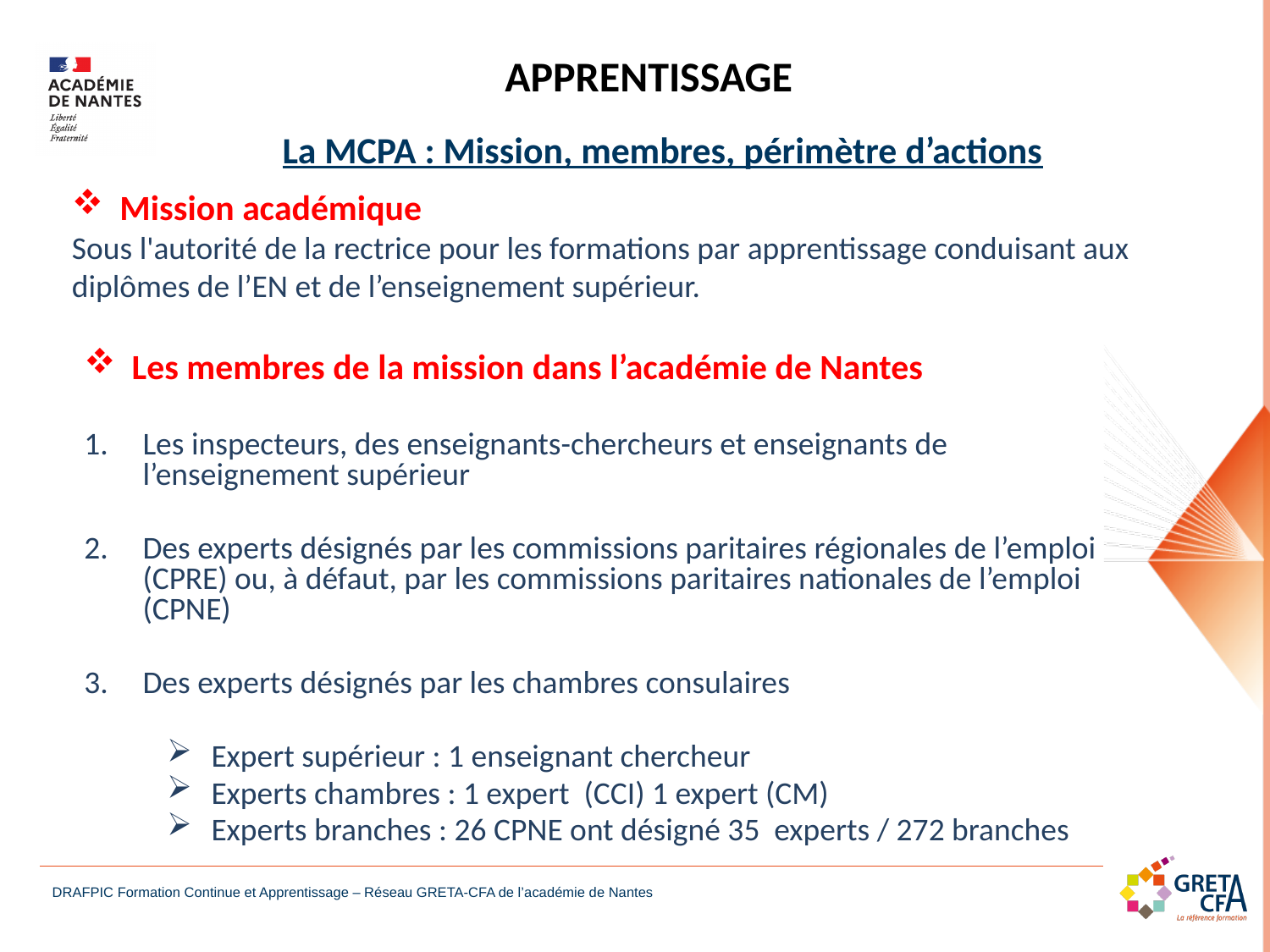

APPRENTISSAGE
La MCPA : Mission, membres, périmètre d’actions
Mission académique
Sous l'autorité de la rectrice pour les formations par apprentissage conduisant aux diplômes de l’EN et de l’enseignement supérieur.

Les membres de la mission dans l’académie de Nantes

Les inspecteurs, des enseignants-chercheurs et enseignants de l’enseignement supérieur

Des experts désignés par les commissions paritaires régionales de l’emploi (CPRE) ou, à défaut, par les commissions paritaires nationales de l’emploi (CPNE)

Des experts désignés par les chambres consulaires

Expert supérieur : 1 enseignant chercheur
Experts chambres : 1 expert  (CCI) 1 expert (CM)
Experts branches : 26 CPNE ont désigné 35  experts / 272 branches